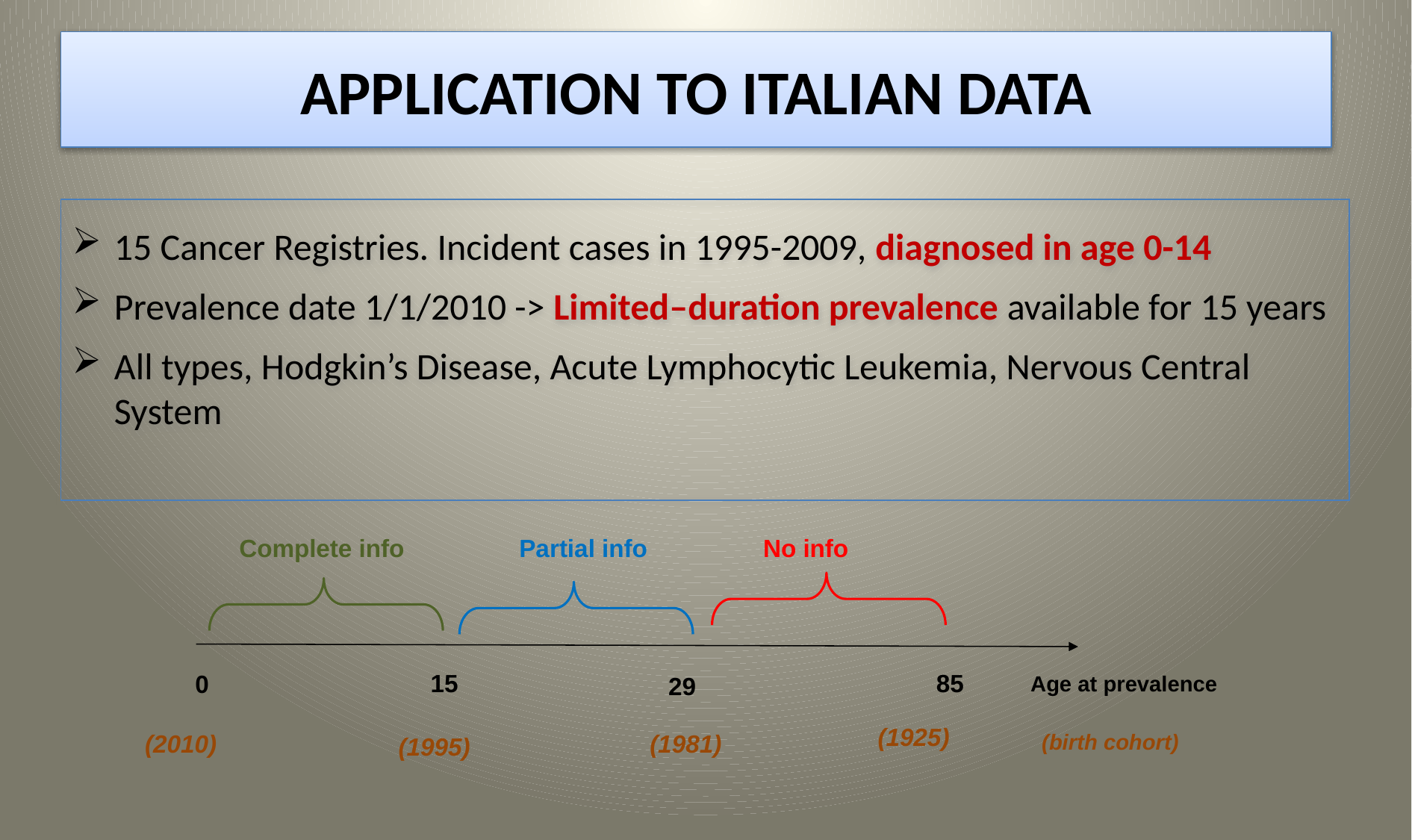

APPLICATION TO ITALIAN DATA
15 Cancer Registries. Incident cases in 1995-2009, diagnosed in age 0-14

Prevalence date 1/1/2010 -> Limited–duration prevalence available for 15 years

All types, Hodgkin’s Disease, Acute Lymphocytic Leukemia, Nervous Central System

Complete info
Partial info
No info

0
(1925)
(2010)
(1981)
(1995)
15
29
85
Age at prevalence
(birth cohort)